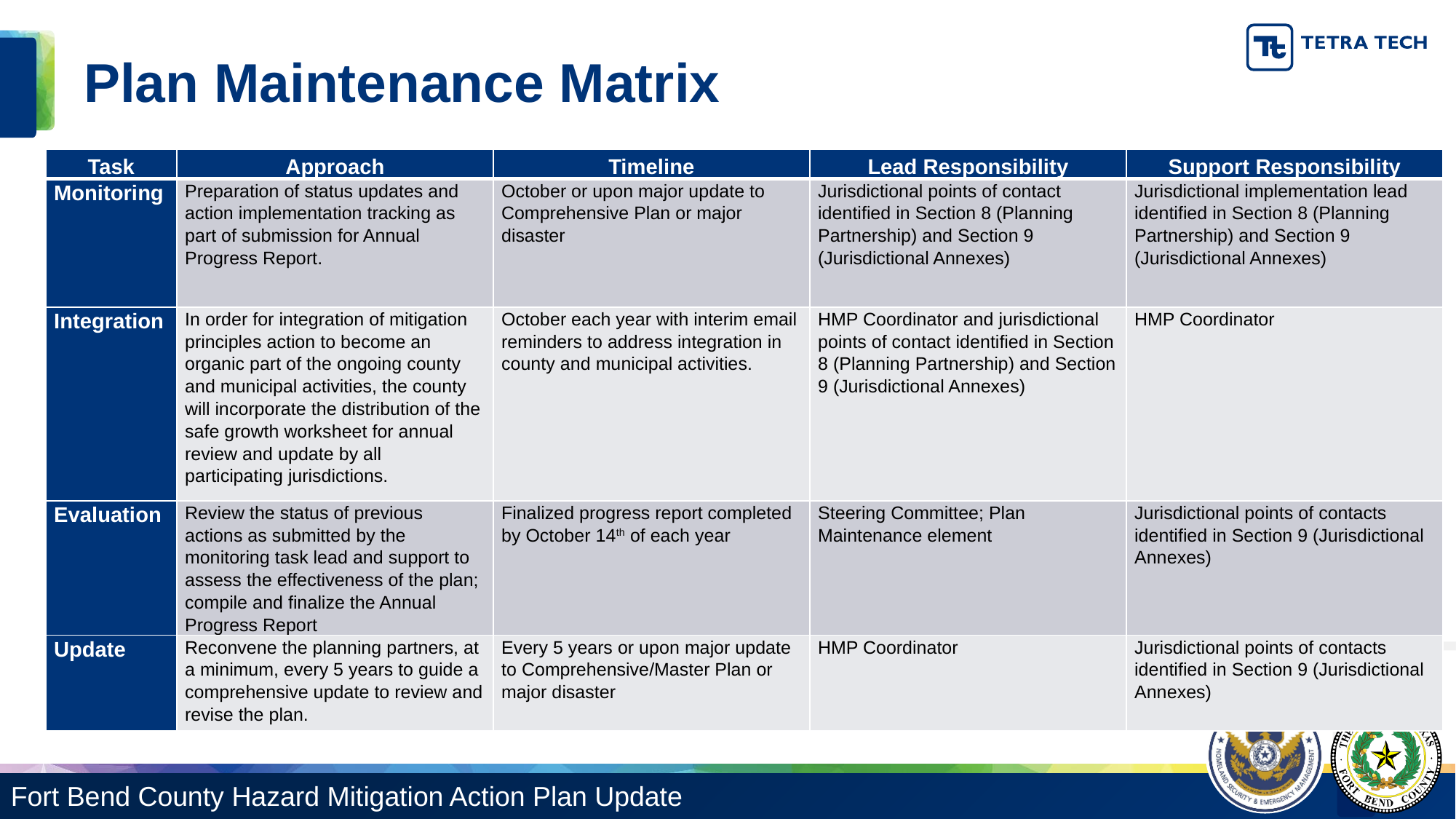

# Plan Maintenance Matrix
| Task | Approach | Timeline | Lead Responsibility | Support Responsibility |
| --- | --- | --- | --- | --- |
| Monitoring | Preparation of status updates and action implementation tracking as part of submission for Annual Progress Report. | October or upon major update to Comprehensive Plan or major disaster | Jurisdictional points of contact identified in Section 8 (Planning Partnership) and Section 9 (Jurisdictional Annexes) | Jurisdictional implementation lead identified in Section 8 (Planning Partnership) and Section 9 (Jurisdictional Annexes) |
| Integration | In order for integration of mitigation principles action to become an organic part of the ongoing county and municipal activities, the county will incorporate the distribution of the safe growth worksheet for annual review and update by all participating jurisdictions. | October each year with interim email reminders to address integration in county and municipal activities. | HMP Coordinator and jurisdictional points of contact identified in Section 8 (Planning Partnership) and Section 9 (Jurisdictional Annexes) | HMP Coordinator |
| Evaluation | Review the status of previous actions as submitted by the monitoring task lead and support to assess the effectiveness of the plan; compile and finalize the Annual Progress Report | Finalized progress report completed by October 14th of each year | Steering Committee; Plan Maintenance element | Jurisdictional points of contacts identified in Section 9 (Jurisdictional Annexes) |
| Update | Reconvene the planning partners, at a minimum, every 5 years to guide a comprehensive update to review and revise the plan. | Every 5 years or upon major update to Comprehensive/Master Plan or major disaster | HMP Coordinator | Jurisdictional points of contacts identified in Section 9 (Jurisdictional Annexes) |